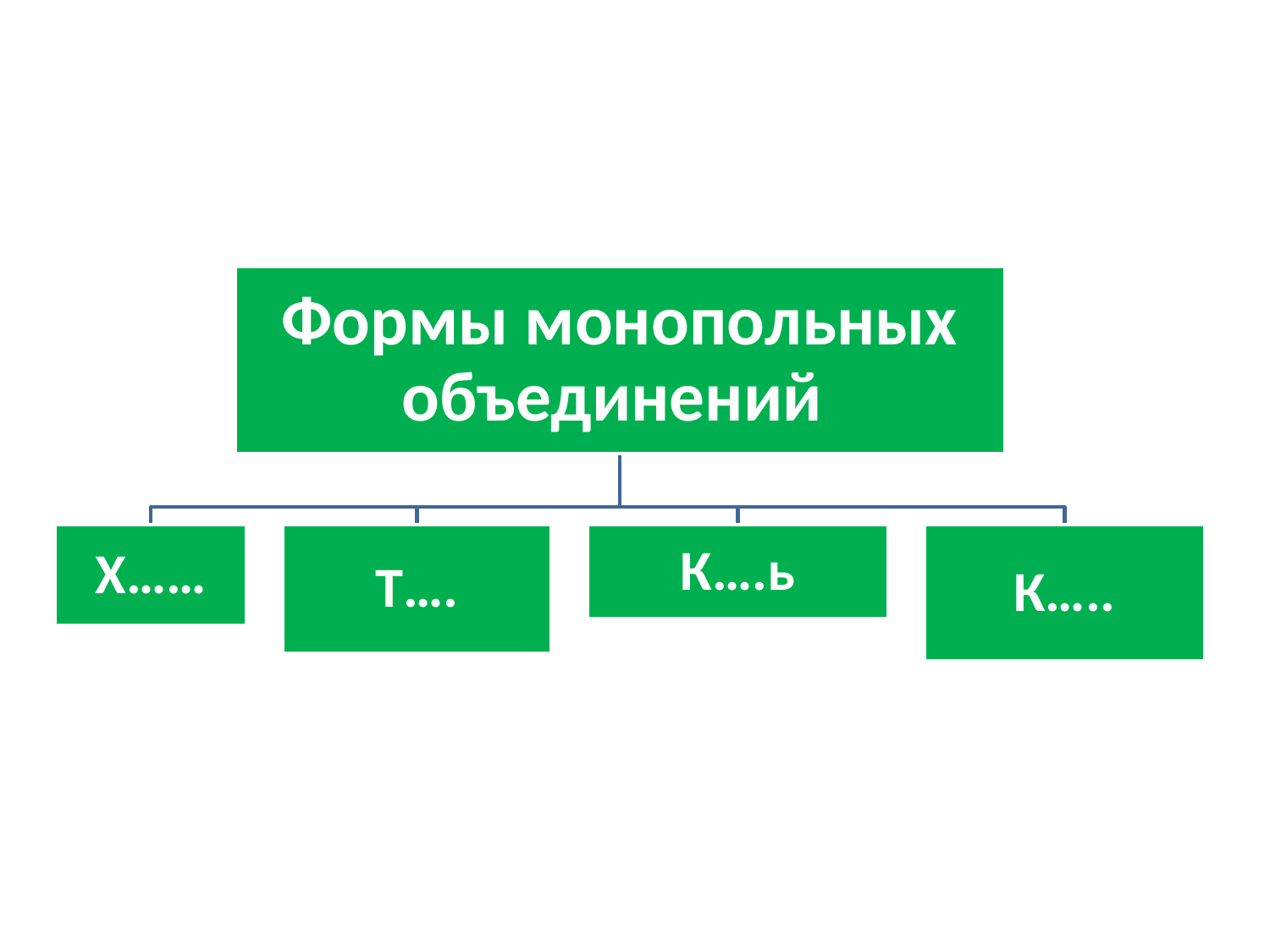

Формы монопольных объединений
Х……
Т….
К….ь
К…..